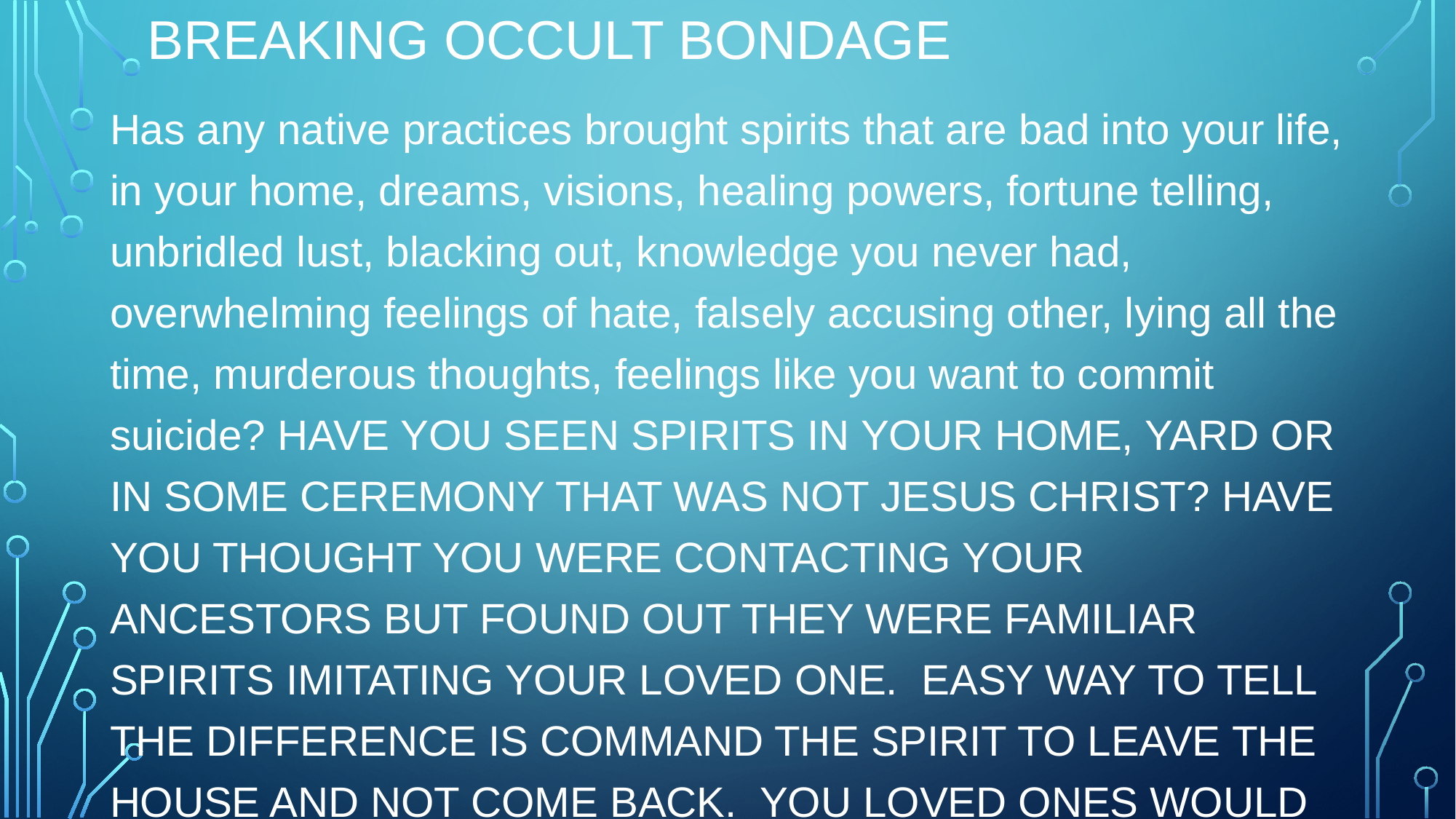

# BREAKING OCCULT BONDAGE
Has any native practices brought spirits that are bad into your life, in your home, dreams, visions, healing powers, fortune telling, unbridled lust, blacking out, knowledge you never had, overwhelming feelings of hate, falsely accusing other, lying all the time, murderous thoughts, feelings like you want to commit suicide? HAVE YOU SEEN SPIRITS IN YOUR HOME, YARD OR IN SOME CEREMONY THAT WAS NOT JESUS CHRIST? HAVE YOU THOUGHT YOU WERE CONTACTING YOUR ANCESTORS BUT FOUND OUT THEY WERE FAMILIAR SPIRITS IMITATING YOUR LOVED ONE.  EASY WAY TO TELL THE DIFFERENCE IS COMMAND THE SPIRIT TO LEAVE THE HOUSE AND NOT COME BACK.  YOU LOVED ONES WOULD HAVE STAYED. Voice in your head, personalities not yours, aversion to the name of Jesus Christ?